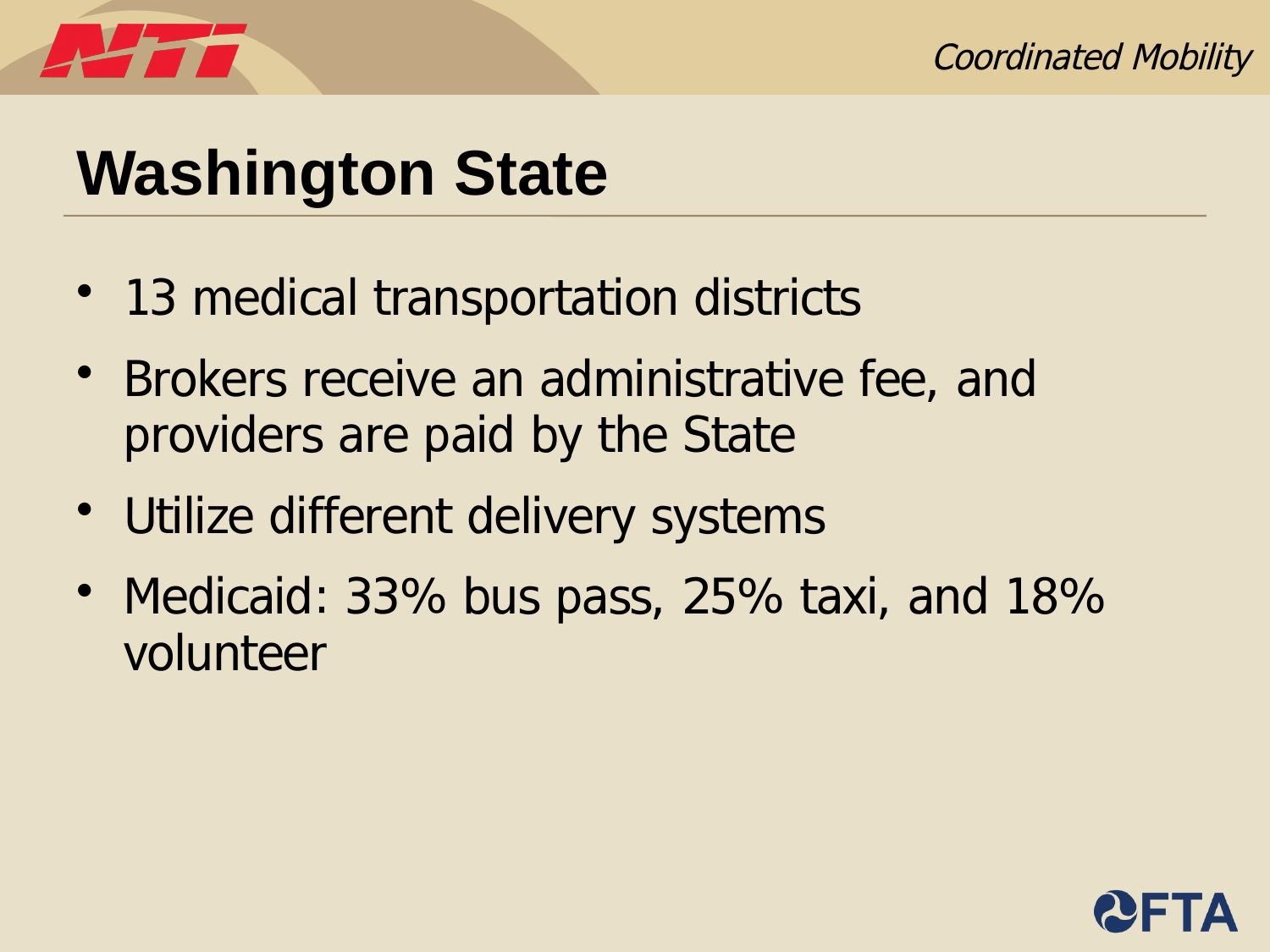

# Washington State
13 medical transportation districts
Brokers receive an administrative fee, and providers are paid by the State
Utilize different delivery systems
Medicaid: 33% bus pass, 25% taxi, and 18% volunteer